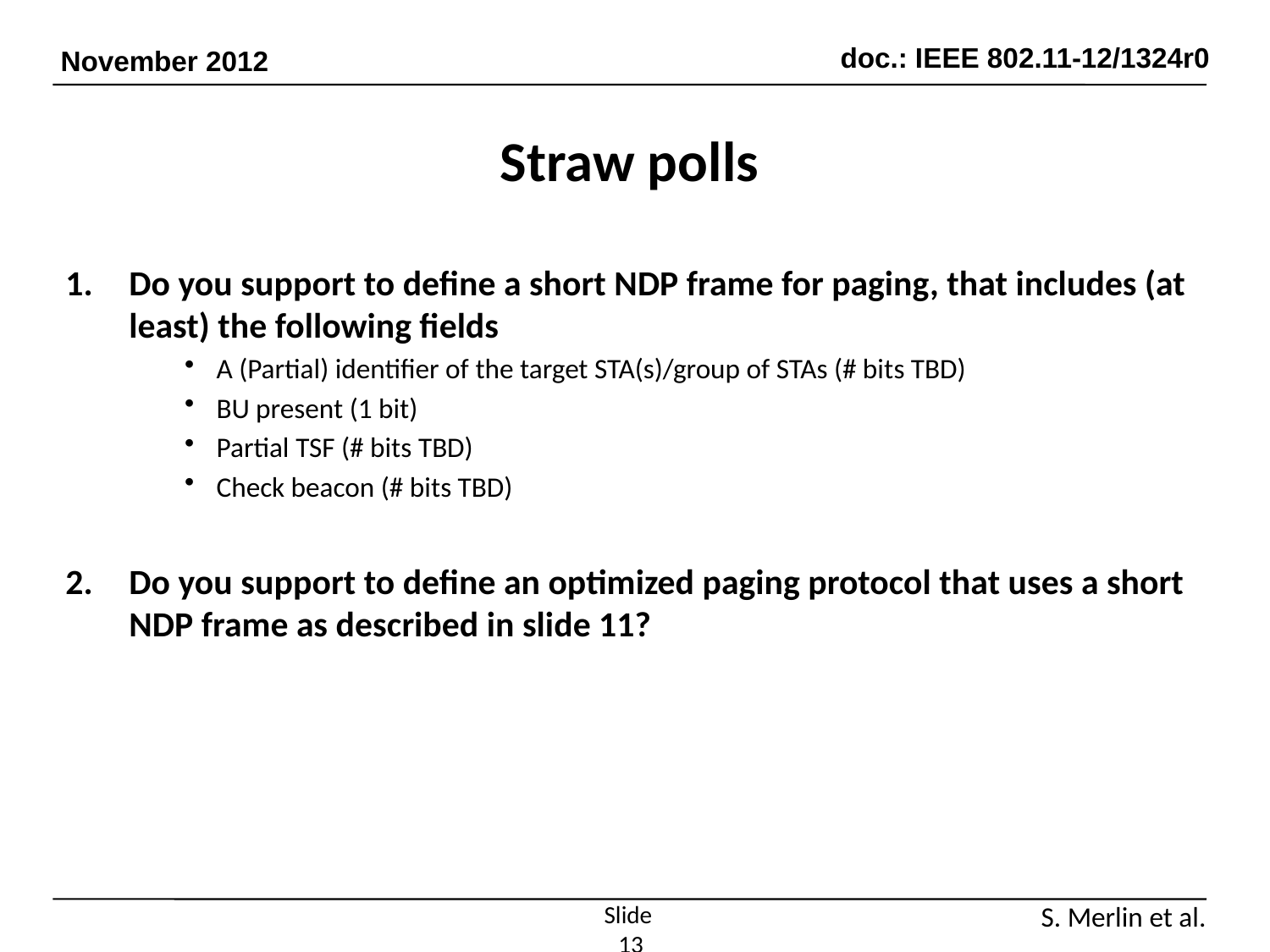

# Straw polls
Do you support to define a short NDP frame for paging, that includes (at least) the following fields
A (Partial) identifier of the target STA(s)/group of STAs (# bits TBD)
BU present (1 bit)
Partial TSF (# bits TBD)
Check beacon (# bits TBD)

Do you support to define an optimized paging protocol that uses a short NDP frame as described in slide 11?

Slide 13
S. Merlin et al.